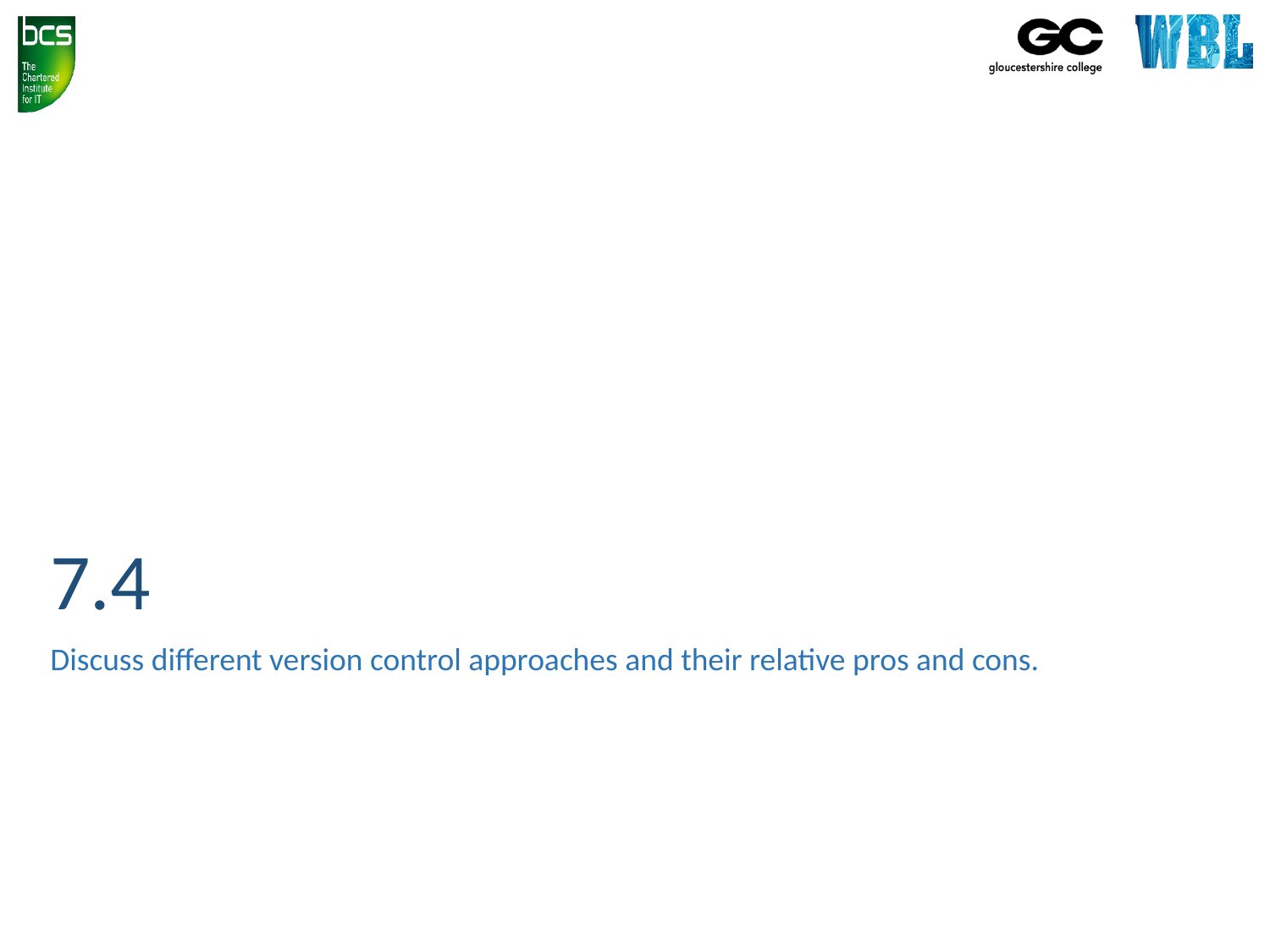

# 7.4
Discuss different version control approaches and their relative pros and cons.